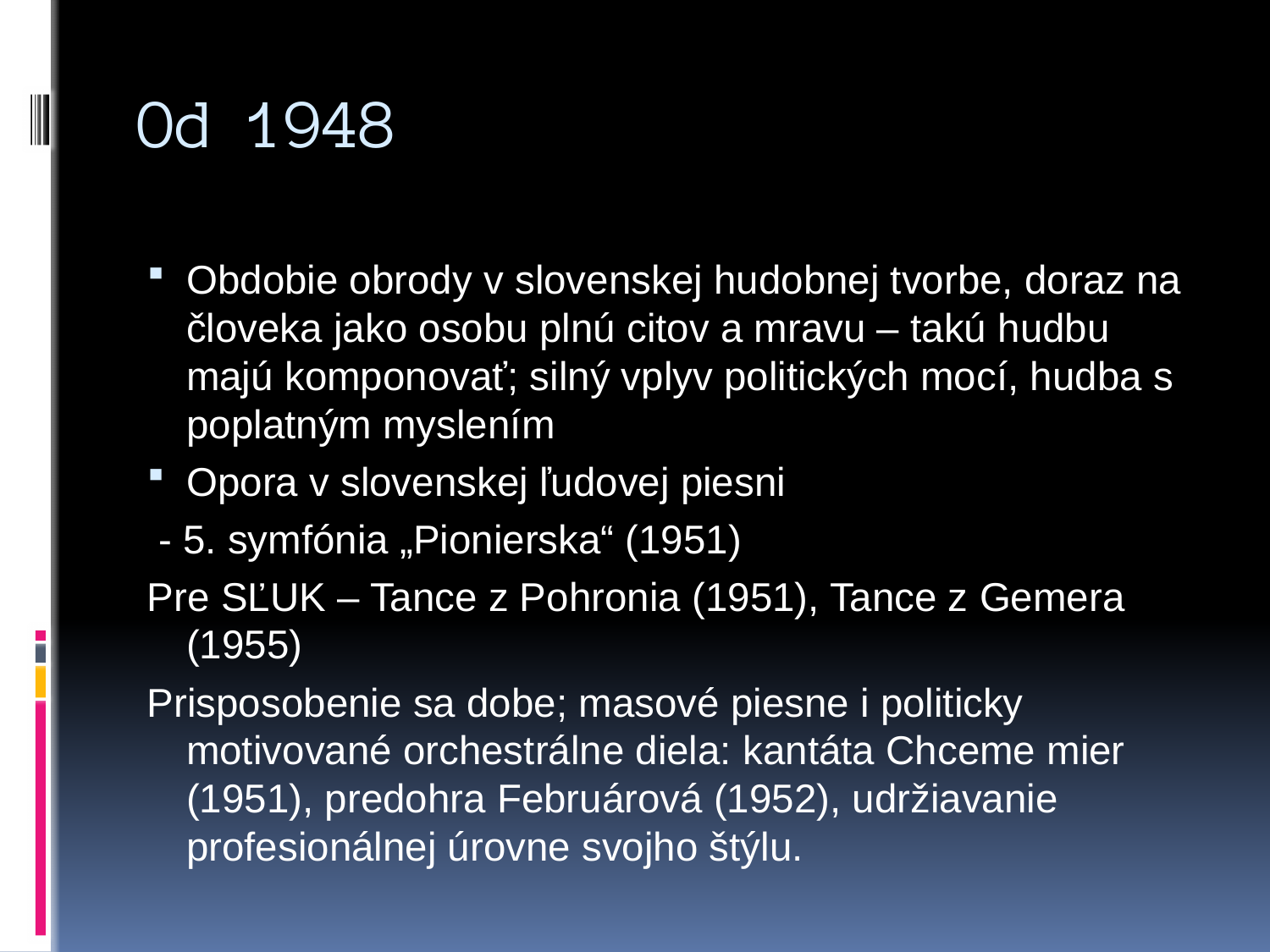

# Od 1948
Obdobie obrody v slovenskej hudobnej tvorbe, doraz na človeka jako osobu plnú citov a mravu – takú hudbu majú komponovať; silný vplyv politických mocí, hudba s poplatným myslením
Opora v slovenskej ľudovej piesni
 - 5. symfónia „Pionierska“ (1951)
Pre SĽUK – Tance z Pohronia (1951), Tance z Gemera (1955)
Prisposobenie sa dobe; masové piesne i politicky motivované orchestrálne diela: kantáta Chceme mier (1951), predohra Februárová (1952), udržiavanie profesionálnej úrovne svojho štýlu.